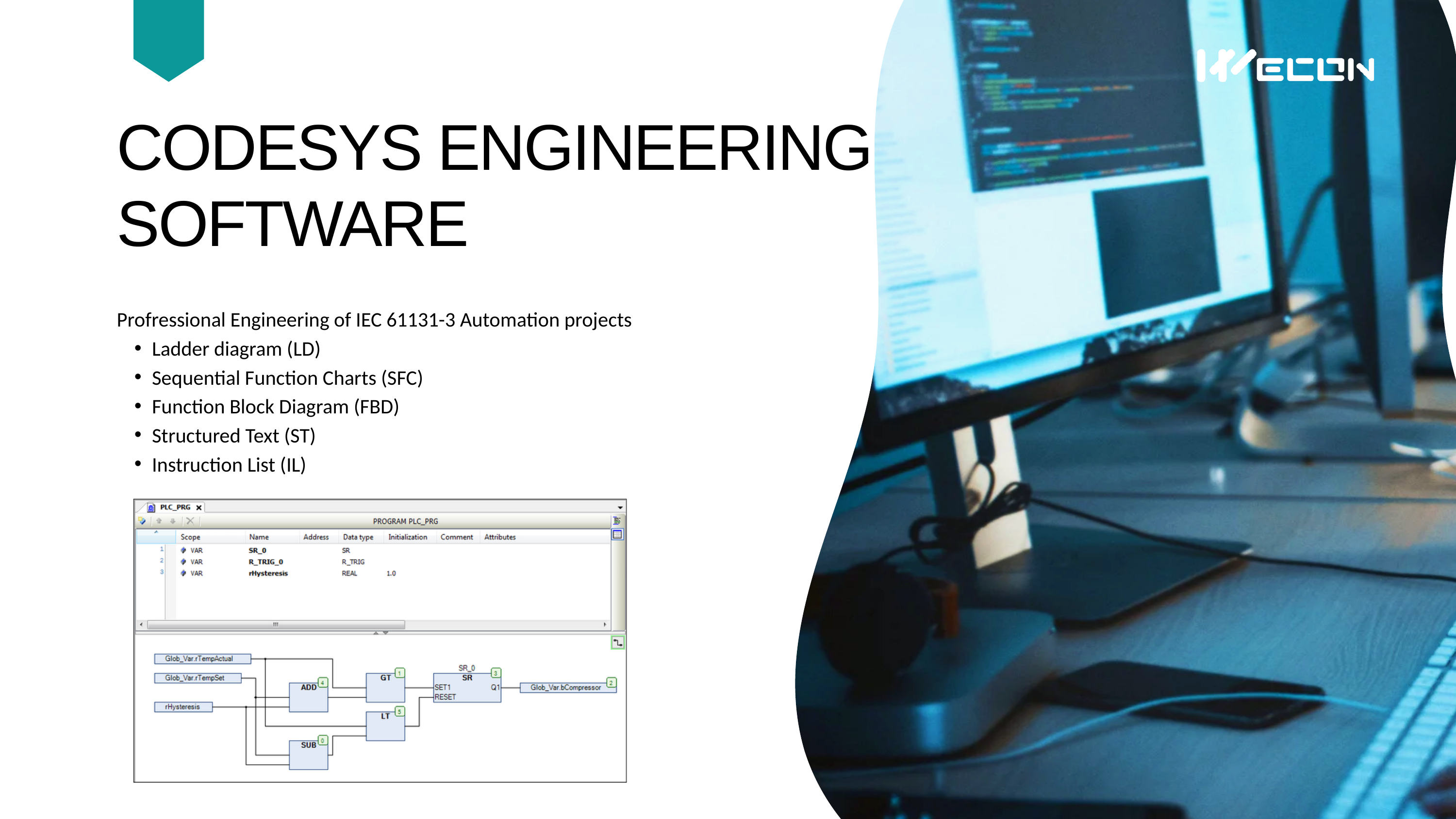

CODESYS ENGINEERING
SOFTWARE
Profressional Engineering of IEC 61131-3 Automation projects
Ladder diagram (LD)
Sequential Function Charts (SFC)
Function Block Diagram (FBD)
Structured Text (ST)
Instruction List (IL)